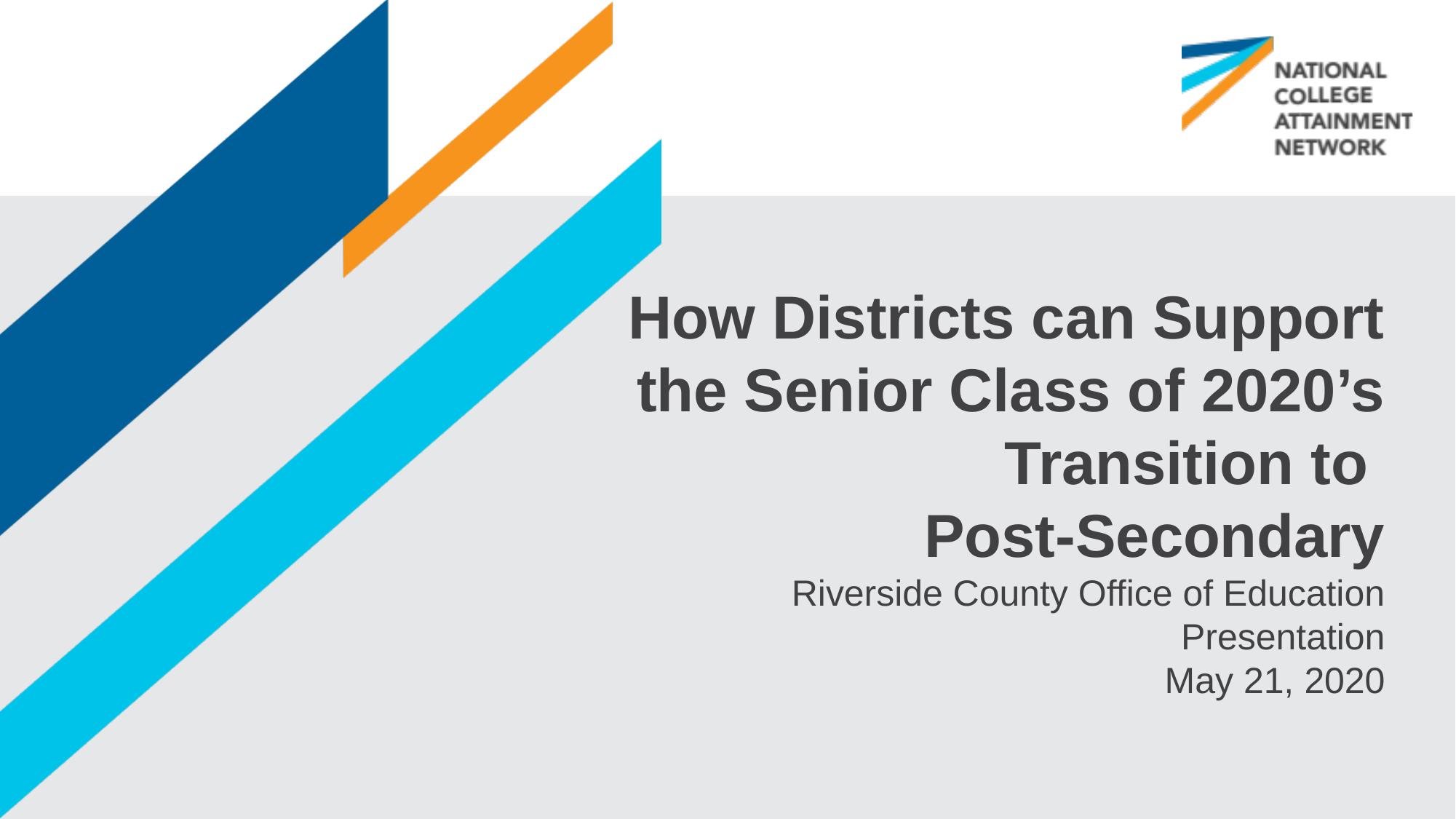

How Districts can Support the Senior Class of 2020’s Transition to
Post-Secondary
Riverside County Office of Education Presentation
May 21, 2020